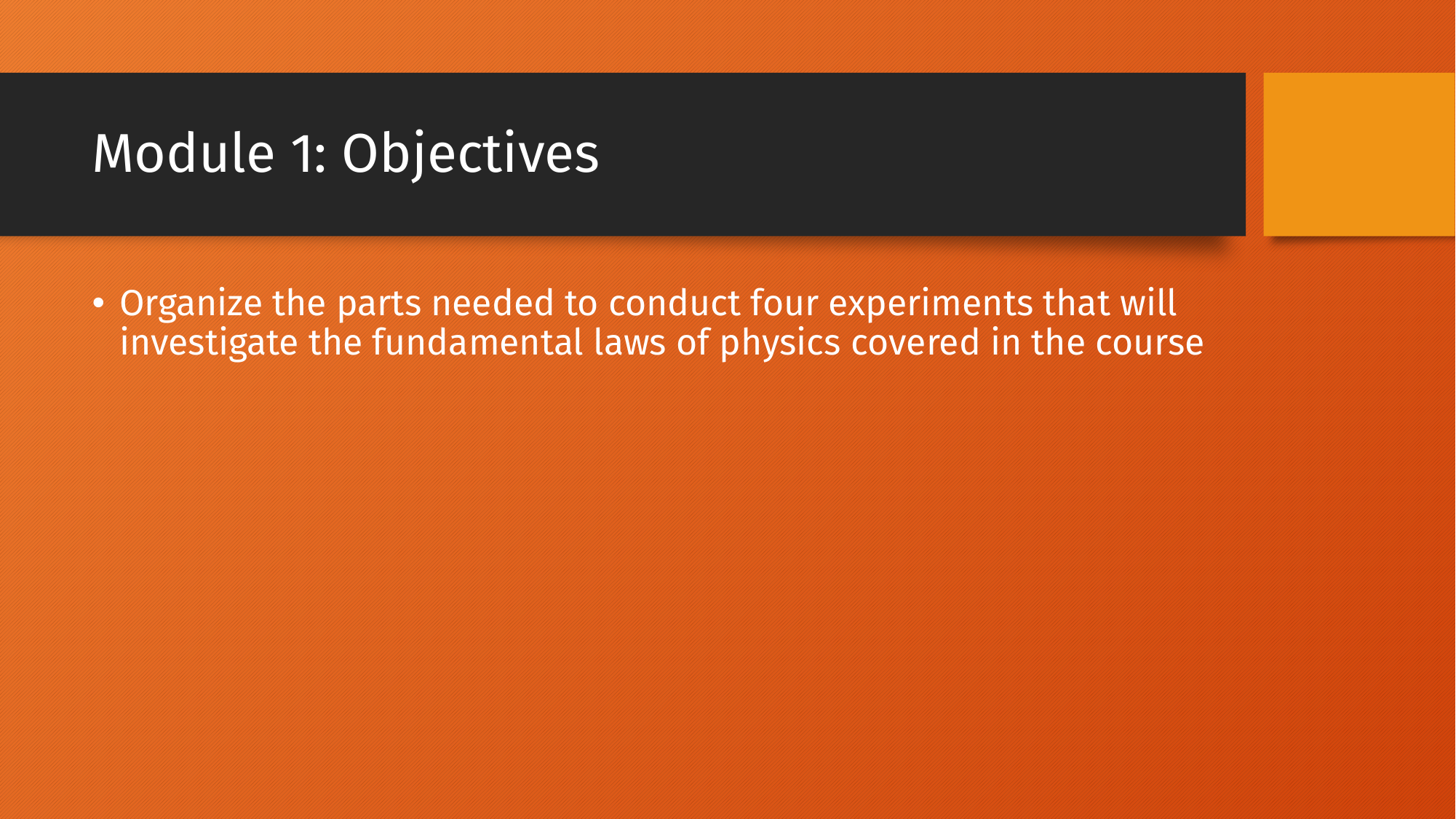

# Module 1: Objectives
Organize the parts needed to conduct four experiments that will investigate the fundamental laws of physics covered in the course